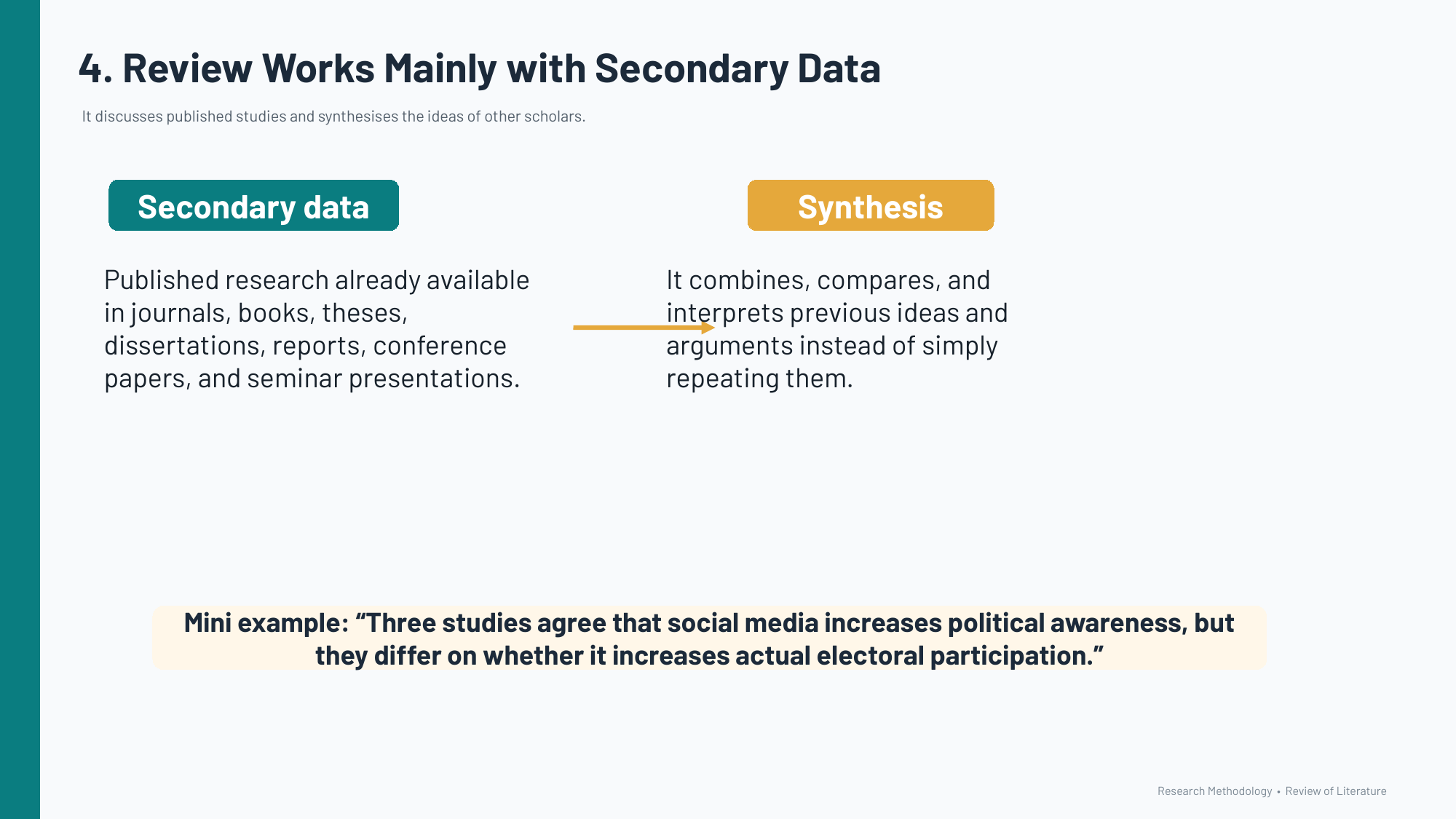

4. Review Works Mainly with Secondary Data
It discusses published studies and synthesises the ideas of other scholars.
Secondary data
Synthesis
Published research already available in journals, books, theses, dissertations, reports, conference papers, and seminar presentations.
It combines, compares, and interprets previous ideas and arguments instead of simply repeating them.

Mini example: “Three studies agree that social media increases political awareness, but they differ on whether it increases actual electoral participation.”
Research Methodology  •  Review of Literature